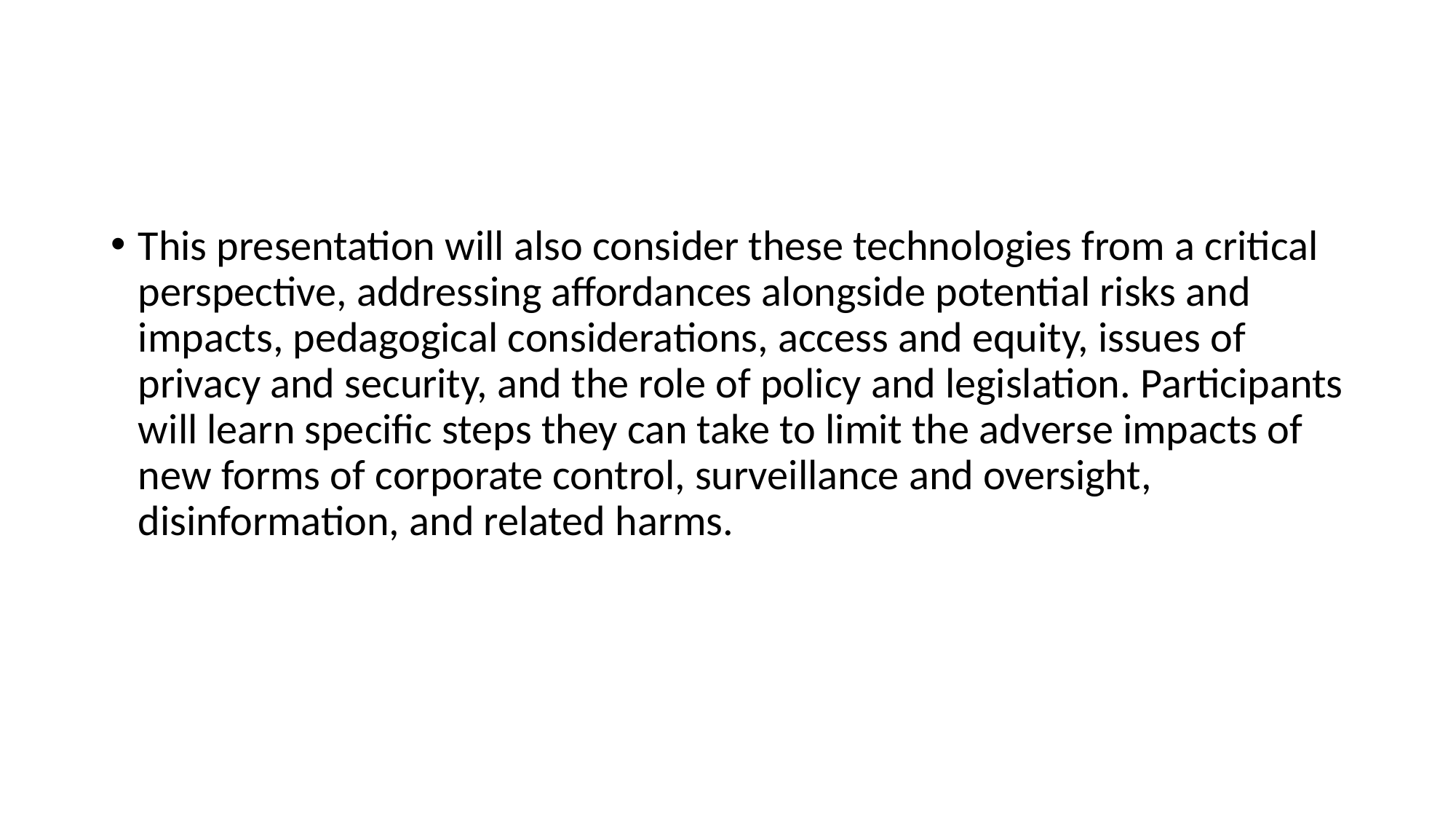

#
This presentation will also consider these technologies from a critical perspective, addressing affordances alongside potential risks and impacts, pedagogical considerations, access and equity, issues of privacy and security, and the role of policy and legislation. Participants will learn specific steps they can take to limit the adverse impacts of new forms of corporate control, surveillance and oversight, disinformation, and related harms.